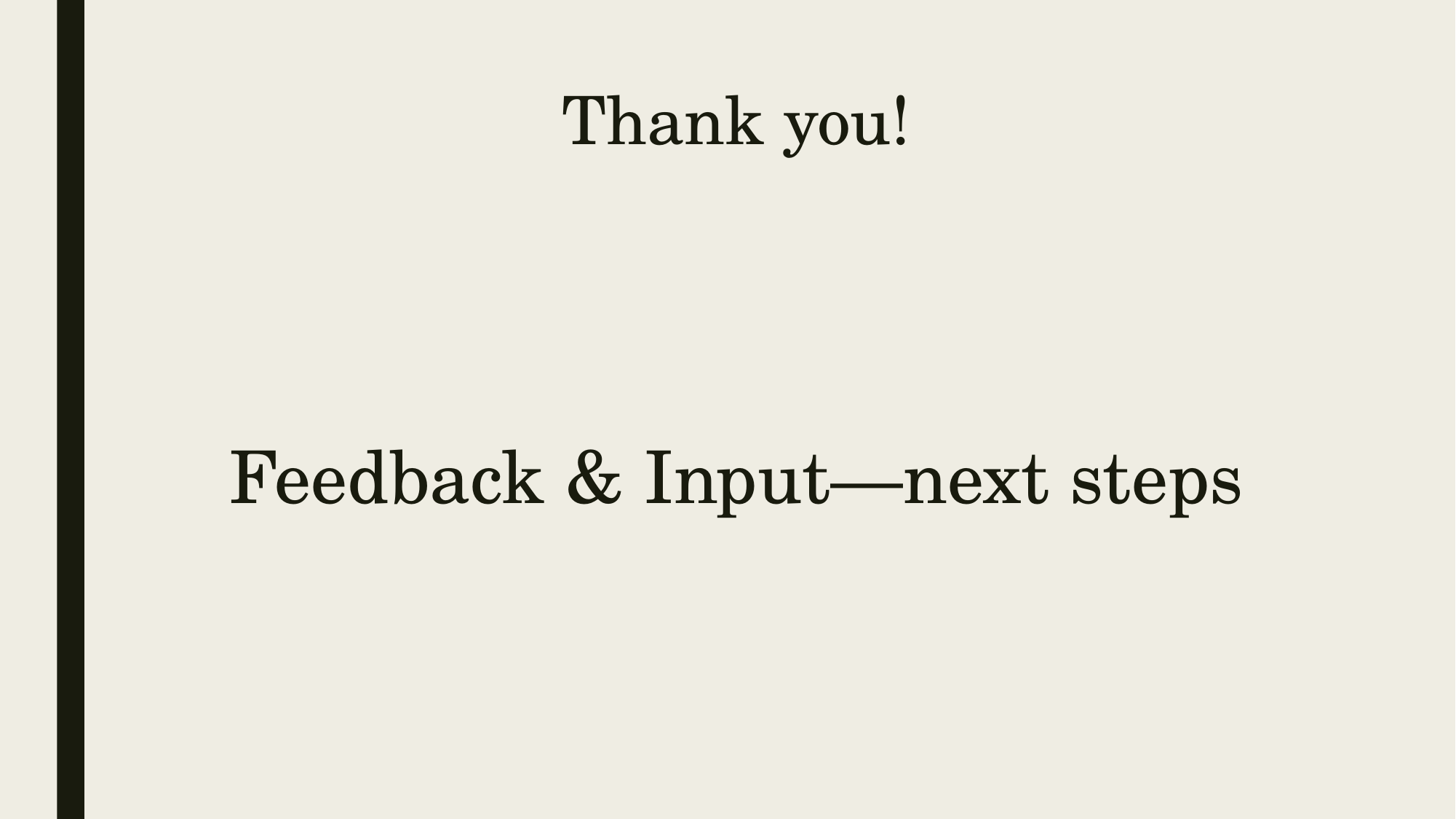

# Thank you!

Feedback & Input—next steps